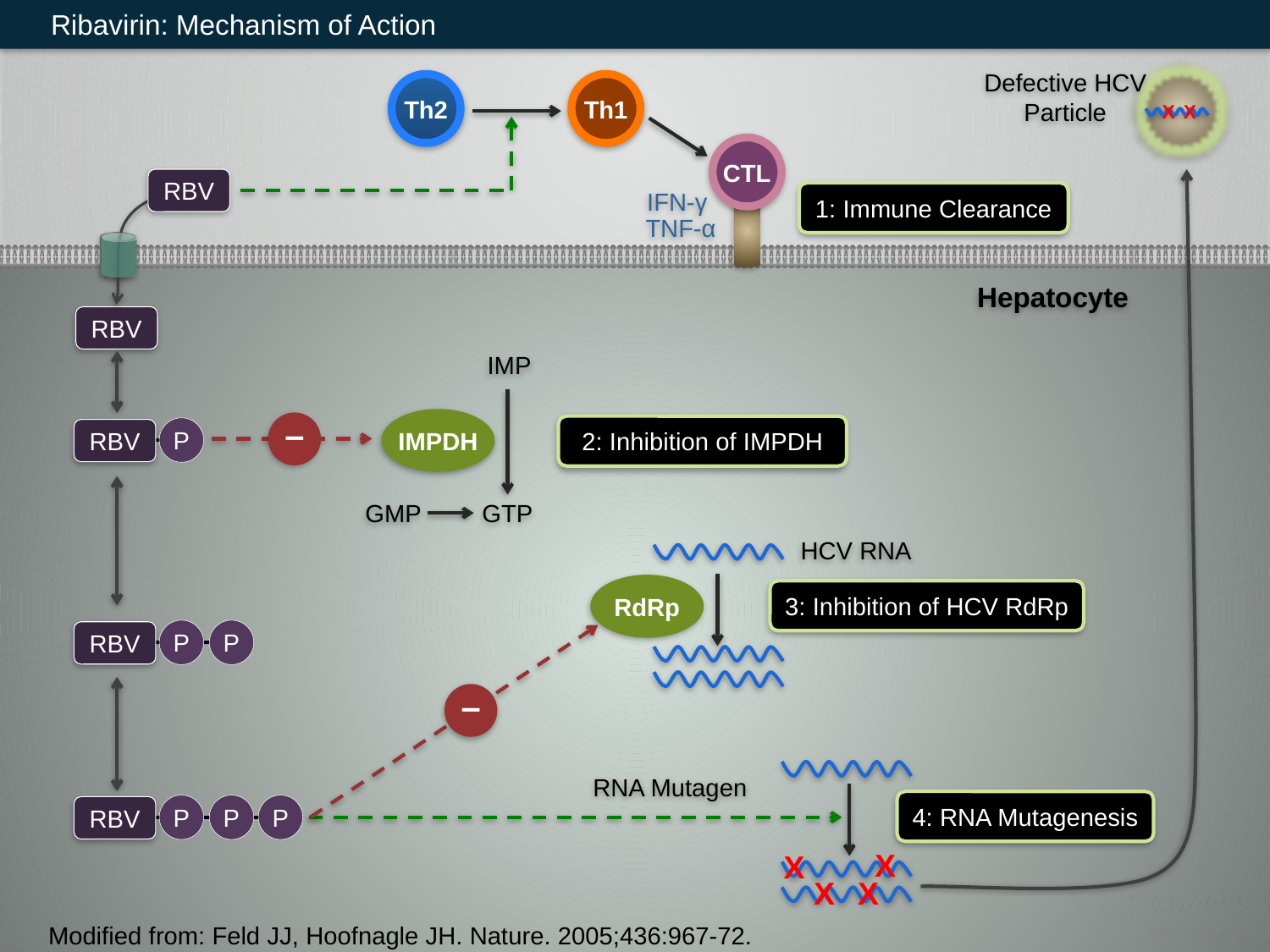

Ribavirin: Mechanism of Action
Defective HCV Particle

Th2
Th1
X
X

CTL
RBV

IFN-γ
1: Immune Clearance

TNF-α

Hepatocyte
RBV
IMP
IMPDH
–
2: Inhibition of IMPDH
P
RBV
GMP
GTP
HCV RNA

RdRp
3: Inhibition of HCV RdRp
P
P
RBV

–

RNA Mutagen
4: RNA Mutagenesis
P
P
P
RBV
X
X

X
X

Modified from: Feld JJ, Hoofnagle JH. Nature. 2005;436:967-72.